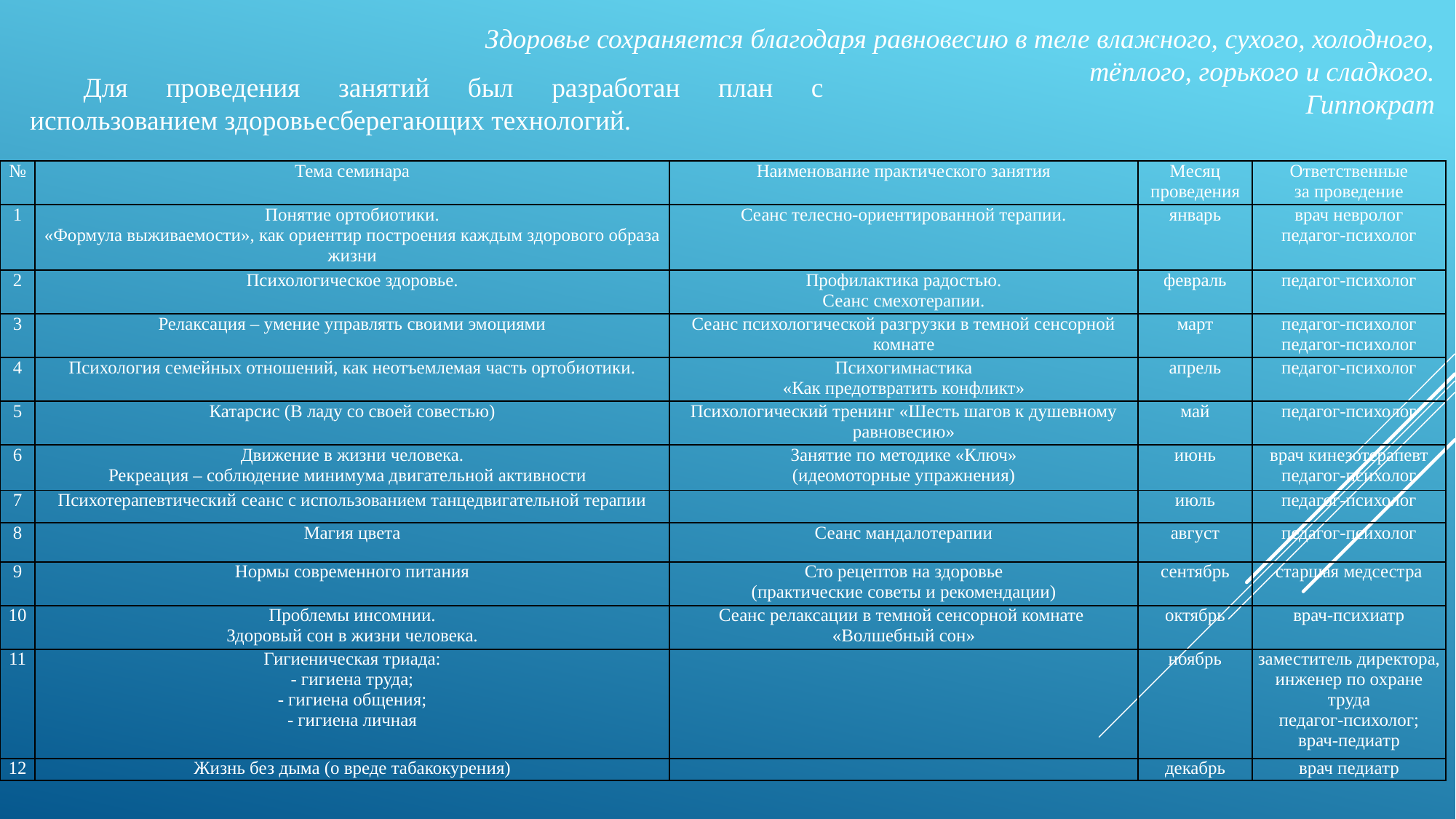

Здоровье сохраняется благодаря равновесию в теле влажного, сухого, холодного, тёплого, горького и сладкого.
Гиппократ
Для проведения занятий был разработан план с использованием здоровьесберегающих технологий.
| № | Тема семинара | Наименование практического занятия | Месяц проведения | Ответственные за проведение |
| --- | --- | --- | --- | --- |
| 1 | Понятие ортобиотики. «Формула выживаемости», как ориентир построения каждым здорового образа жизни | Сеанс телесно-ориентированной терапии. | январь | врач невролог педагог-психолог |
| 2 | Психологическое здоровье. | Профилактика радостью. Сеанс смехотерапии. | февраль | педагог-психолог |
| 3 | Релаксация – умение управлять своими эмоциями | Сеанс психологической разгрузки в темной сенсорной комнате | март | педагог-психолог педагог-психолог |
| 4 | Психология семейных отношений, как неотъемлемая часть ортобиотики. | Психогимнастика «Как предотвратить конфликт» | апрель | педагог-психолог |
| 5 | Катарсис (В ладу со своей совестью) | Психологический тренинг «Шесть шагов к душевному равновесию» | май | педагог-психолог |
| 6 | Движение в жизни человека. Рекреация – соблюдение минимума двигательной активности | Занятие по методике «Ключ» (идеомоторные упражнения) | июнь | врач кинезотерапевт педагог-психолог |
| 7 | Психотерапевтический сеанс с использованием танцедвигательной терапии |  | июль | педагог-психолог |
| 8 | Магия цвета | Сеанс мандалотерапии | август | педагог-психолог |
| 9 | Нормы современного питания | Сто рецептов на здоровье (практические советы и рекомендации) | сентябрь | старшая медсестра |
| 10 | Проблемы инсомнии. Здоровый сон в жизни человека. | Сеанс релаксации в темной сенсорной комнате «Волшебный сон» | октябрь | врач-психиатр |
| 11 | Гигиеническая триада: - гигиена труда; - гигиена общения; - гигиена личная |  | ноябрь | заместитель директора, инженер по охране труда педагог-психолог; врач-педиатр |
| 12 | Жизнь без дыма (о вреде табакокурения) |  | декабрь | врач педиатр |